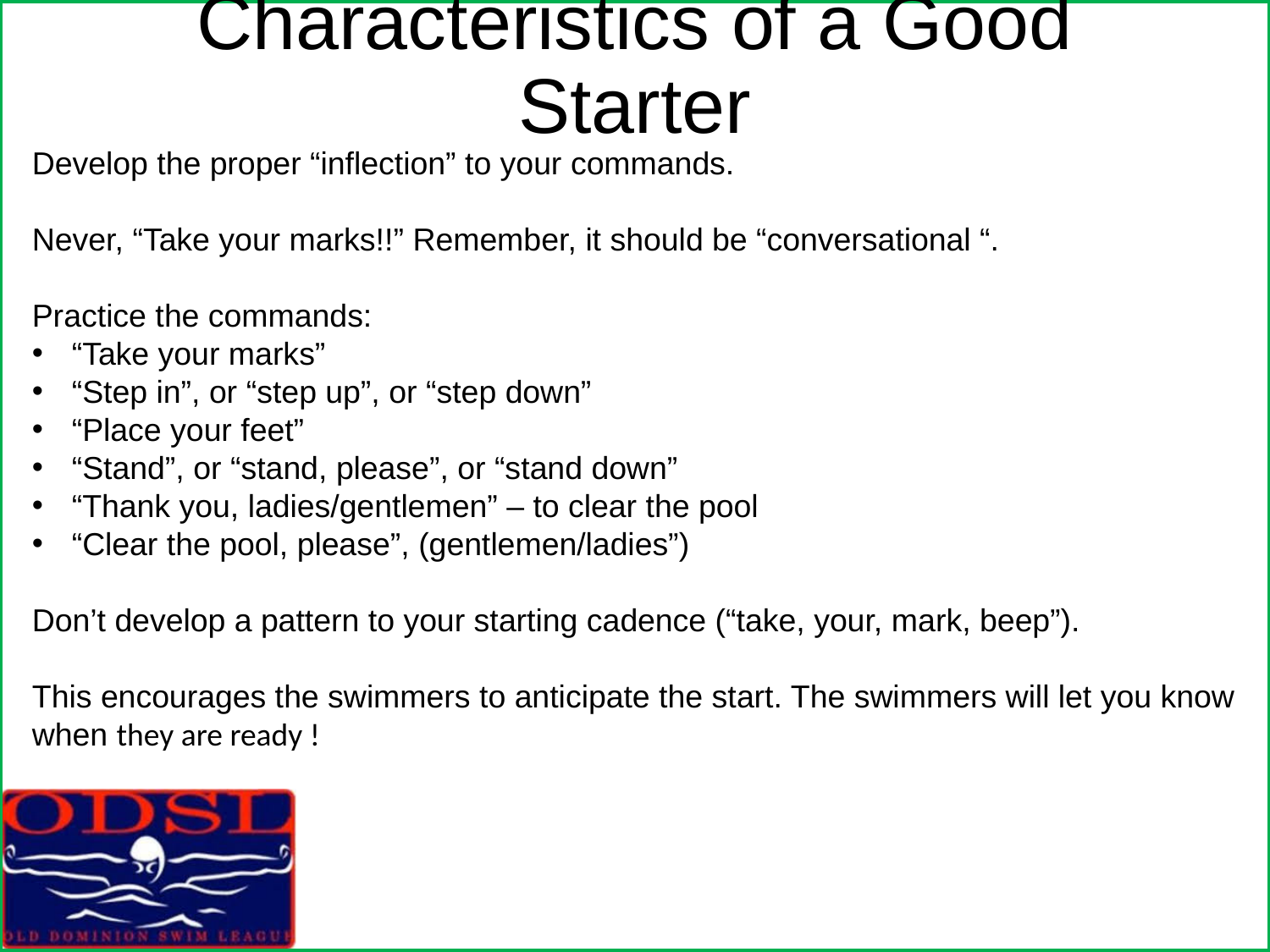

# Characteristics of a Good Starter
Develop the proper “inflection” to your commands.

Never, “Take your marks!!” Remember, it should be “conversational “.

Practice the commands:
“Take your marks”
“Step in”, or “step up”, or “step down”
“Place your feet”
“Stand”, or “stand, please”, or “stand down”
“Thank you, ladies/gentlemen” – to clear the pool
“Clear the pool, please”, (gentlemen/ladies”)

Don’t develop a pattern to your starting cadence (“take, your, mark, beep”).

This encourages the swimmers to anticipate the start. The swimmers will let you know when they are ready !